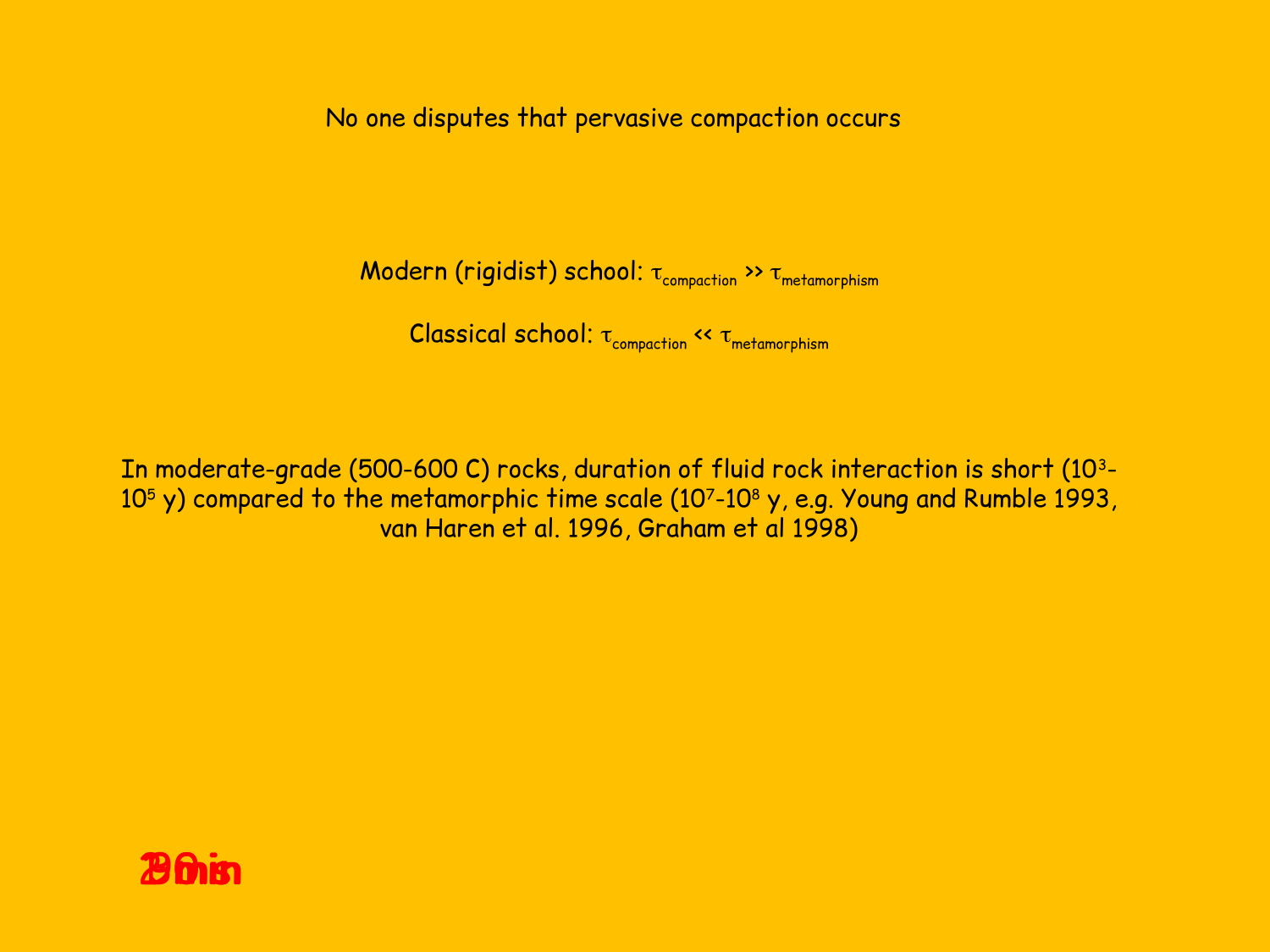

# No one disputes that pervasive compaction occurs

Modern (rigidist) school: τcompaction >> τmetamorphism

Classical school: τcompaction << τmetamorphism

In moderate-grade (500-600 C) rocks, duration of fluid rock interaction is short (103-105 y) compared to the metamorphic time scale (107-108 y, e.g. Young and Rumble 1993, van Haren et al. 1996, Graham et al 1998)

2 min
90 s
30 s
1 min